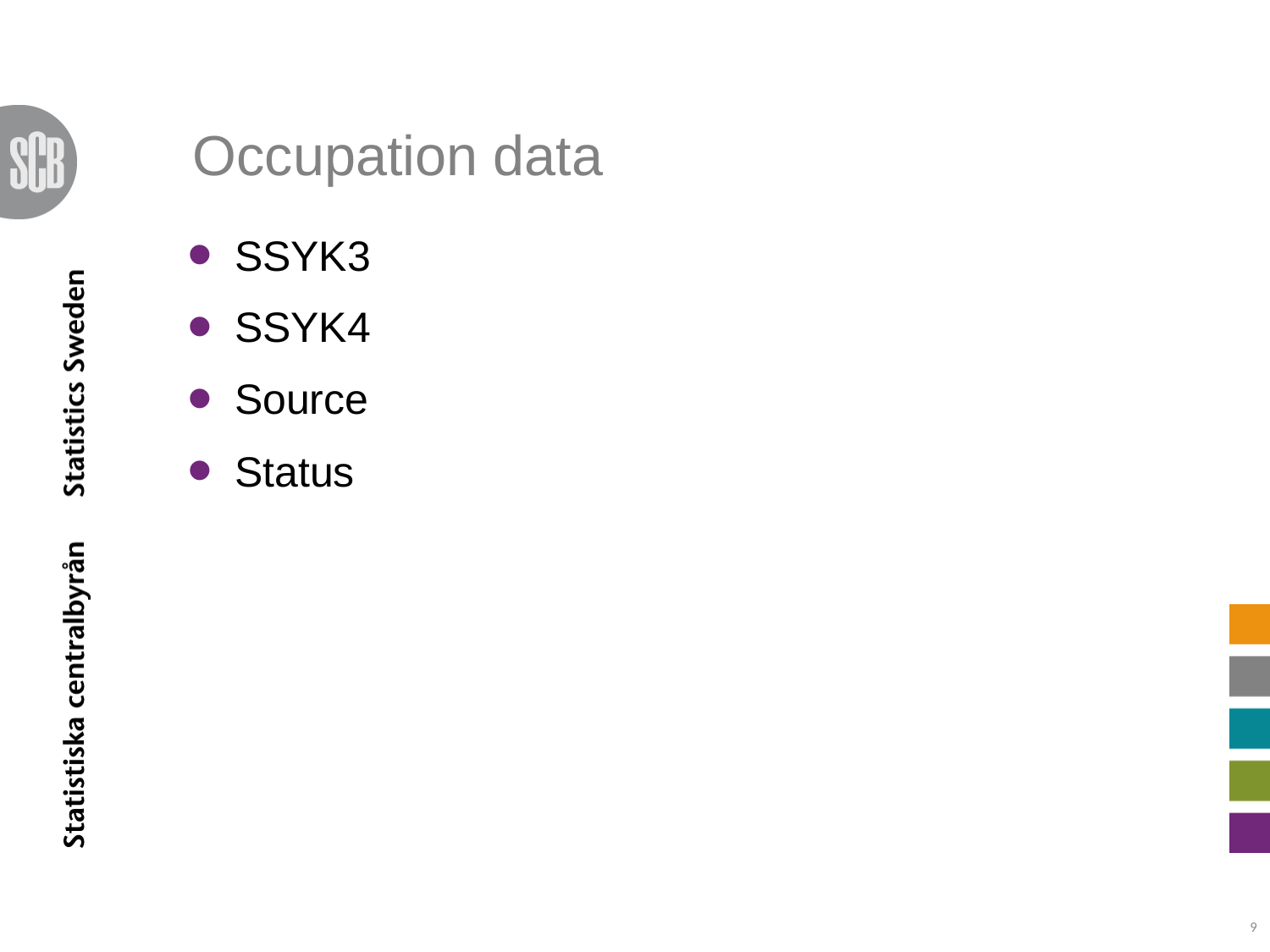

# Occupation data
SSYK3
SSYK4
Source
Status

9